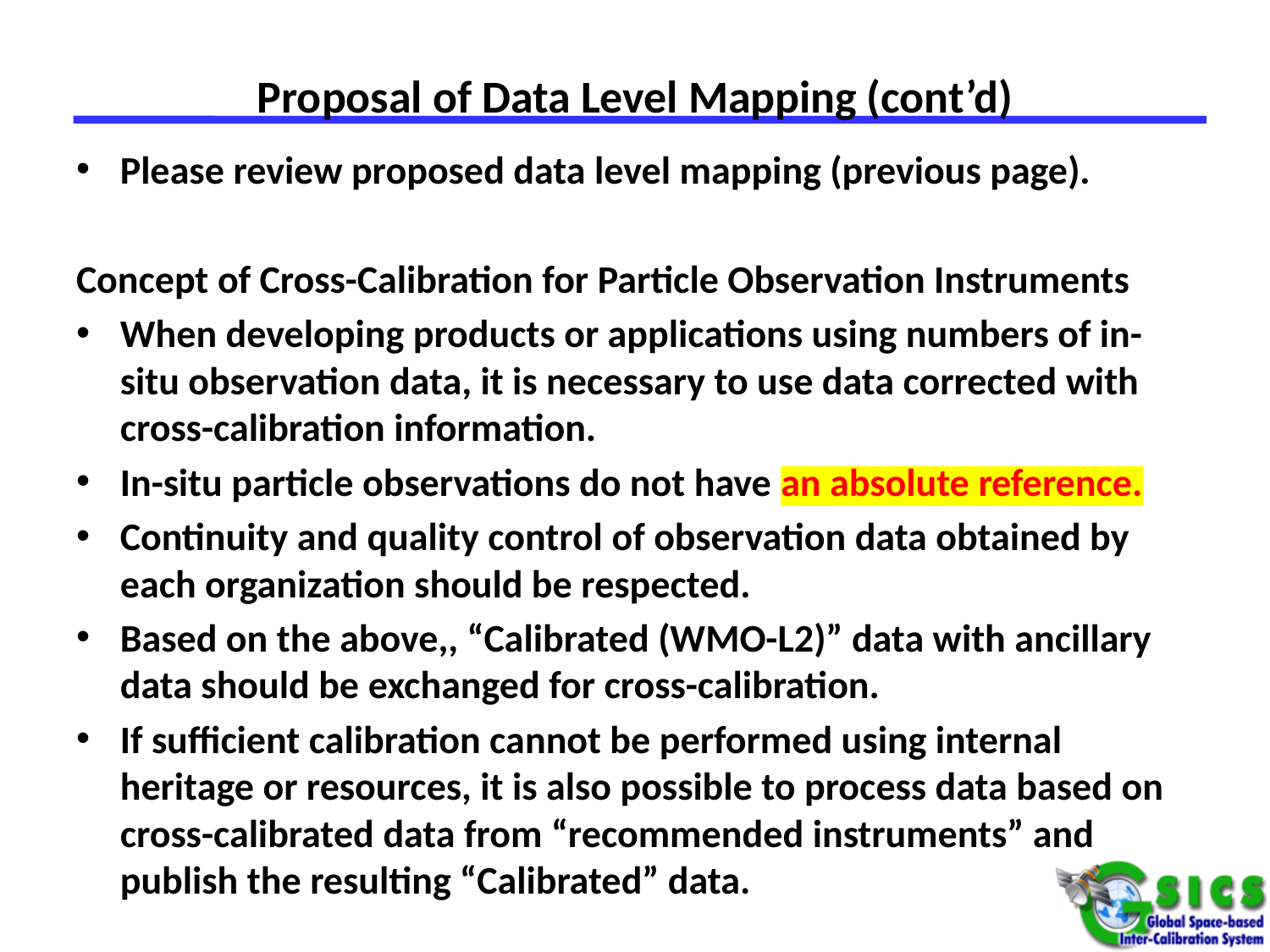

# Proposal of Data Level Mapping (cont’d)
Please review proposed data level mapping (previous page).

Concept of Cross-Calibration for Particle Observation Instruments
When developing products or applications using numbers of in-situ observation data, it is necessary to use data corrected with cross-calibration information.
In-situ particle observations do not have an absolute reference.
Continuity and quality control of observation data obtained by each organization should be respected.
Based on the above,, “Calibrated (WMO-L2)” data with ancillary data should be exchanged for cross-calibration.
If sufficient calibration cannot be performed using internal heritage or resources, it is also possible to process data based on cross-calibrated data from “recommended instruments” and publish the resulting “Calibrated” data.